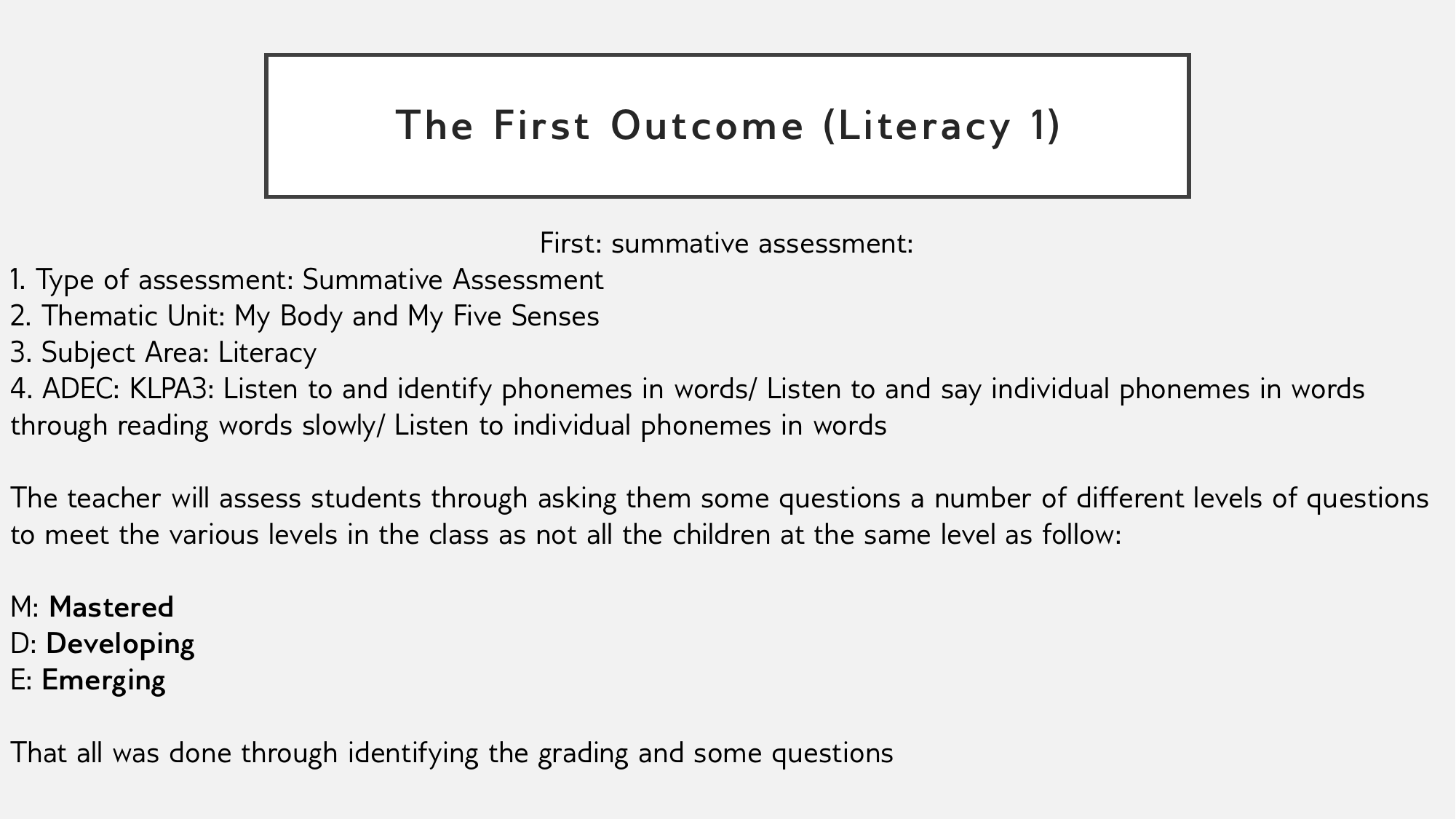

# The first outcome (Literacy 1)
First: summative assessment:
1. Type of assessment: Summative Assessment
2. Thematic Unit: My Body and My Five Senses
3. Subject Area: Literacy
4. ADEC: KLPA3: Listen to and identify phonemes in words/ Listen to and say individual phonemes in words through reading words slowly/ Listen to individual phonemes in words

The teacher will assess students through asking them some questions a number of different levels of questions to meet the various levels in the class as not all the children at the same level as follow:

M: Mastered
D: Developing
E: Emerging

That all was done through identifying the grading and some questions